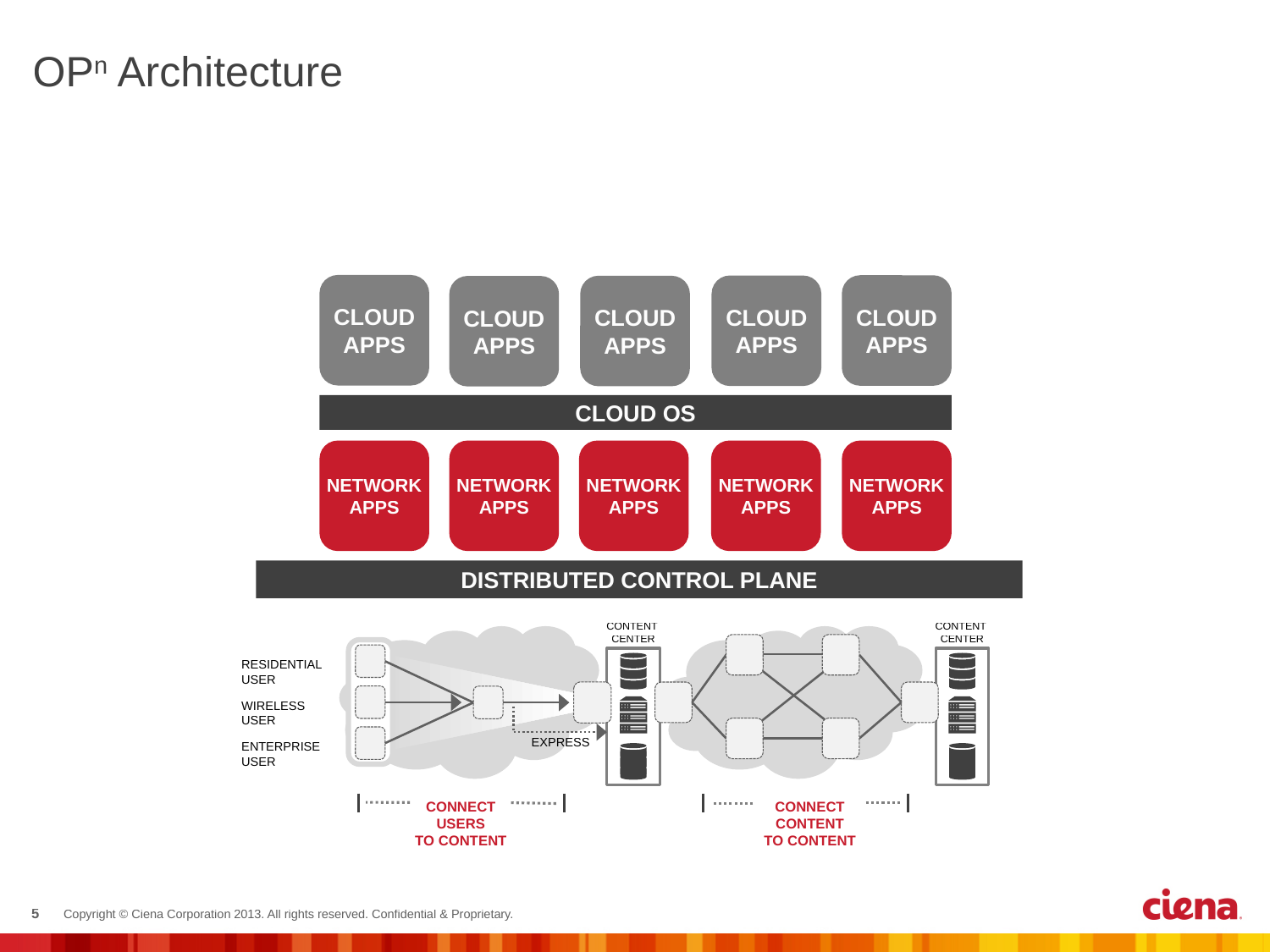

# OPn Architecture

CLOUD APPS
CLOUD APPS
CLOUD APPS
CLOUD APPS
CLOUD APPS
CLOUD OS
NETWORK APPS
NETWORK APPS
NETWORK APPS
NETWORK APPS
NETWORK APPS
DISTRIBUTED CONTROL PLANE
CONTENT
CENTER

CONTENT
CENTER

RESIDENTIAL USER

WIRELESS
USER

EXPRESS
ENTERPRISE
USER
CONNECT USERS
TO CONTENT
CONNECT CONTENT
TO CONTENT
CONTENT
CENTER

CONTENT
CENTER

RESIDENTIAL USER

WIRELESS
USER

EXPRESS
ENTERPRISE
USER
CONNECT USERS
TO CONTENT
CONNECT CONTENT
TO CONTENT